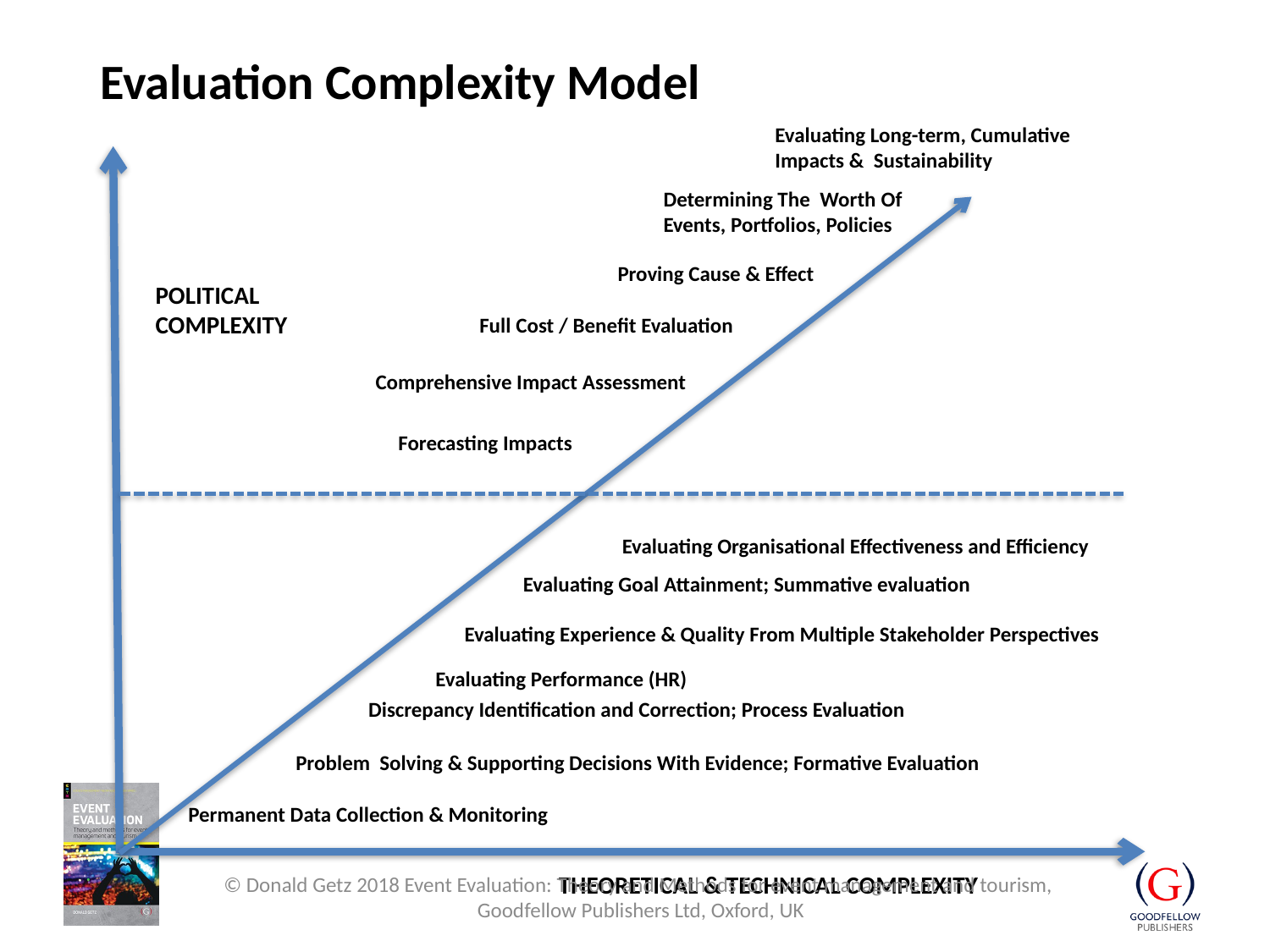

# Evaluation Complexity Model
Evaluating Long-term, Cumulative Impacts &  Sustainability
Determining The  Worth Of Events, Portfolios, Policies
Proving Cause & Effect
POLITICAL
COMPLEXITY
Full Cost / Benefit Evaluation
Comprehensive Impact Assessment
Forecasting Impacts
Evaluating Organisational Effectiveness and Efficiency
Evaluating Goal Attainment; Summative evaluation
Evaluating Experience & Quality From Multiple Stakeholder Perspectives
Evaluating Performance (HR)
Discrepancy Identification and Correction; Process Evaluation
Problem  Solving & Supporting Decisions With Evidence; Formative Evaluation
Permanent Data Collection & Monitoring

THEORETICAL & TECHNICAL COMPLEXITY
© Donald Getz 2018 Event Evaluation: Theory and Methods for event management and tourism,
Goodfellow Publishers Ltd, Oxford, UK